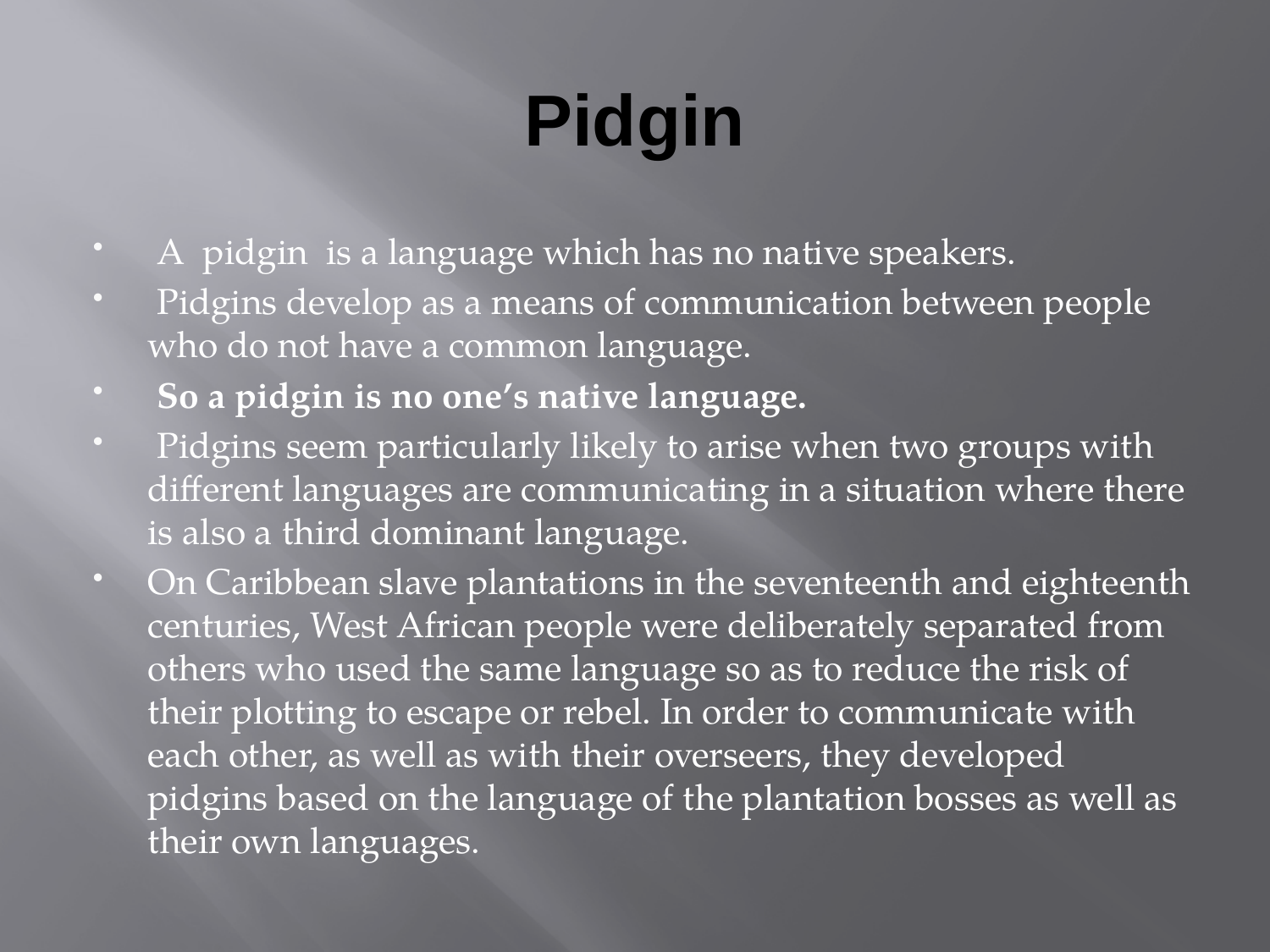

# Pidgin
 A  pidgin  is a language which has no native speakers.
 Pidgins develop as a means of communication between people who do not have a common language.
 So a pidgin is no one’s native language.
 Pidgins seem particularly likely to arise when two groups with different languages are communicating in a situation where there is also a third dominant language.
On Caribbean slave plantations in the seventeenth and eighteenth centuries, West African people were deliberately separated from others who used the same language so as to reduce the risk of their plotting to escape or rebel. In order to communicate with each other, as well as with their overseers, they developed pidgins based on the language of the plantation bosses as well as their own languages.